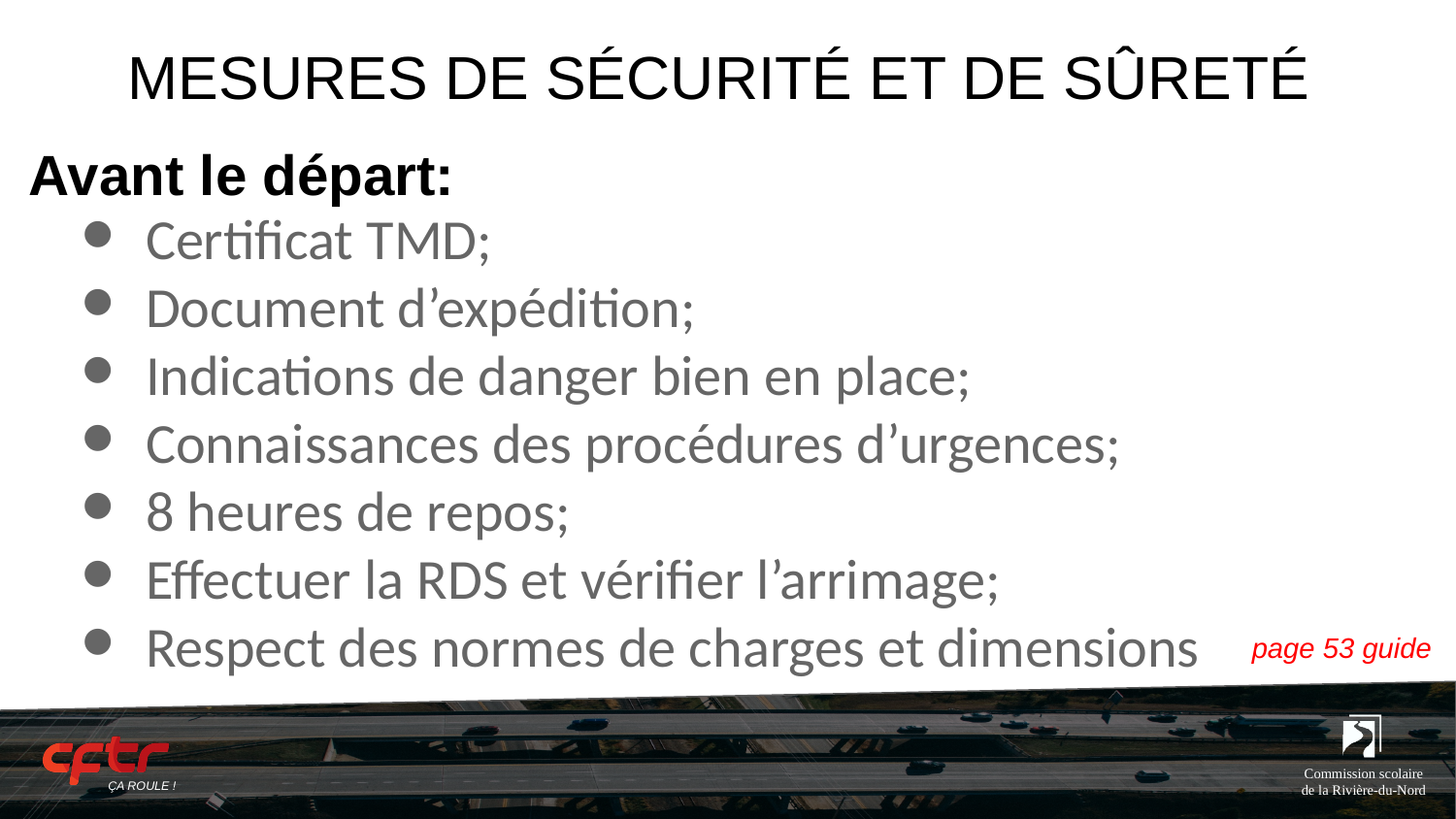

# MESURES DE SÉCURITÉ ET DE SÛRETÉ
Avant le départ:
Certificat TMD;
Document d’expédition;
Indications de danger bien en place;
Connaissances des procédures d’urgences;
8 heures de repos;
Effectuer la RDS et vérifier l’arrimage;
Respect des normes de charges et dimensions

page 53 guide